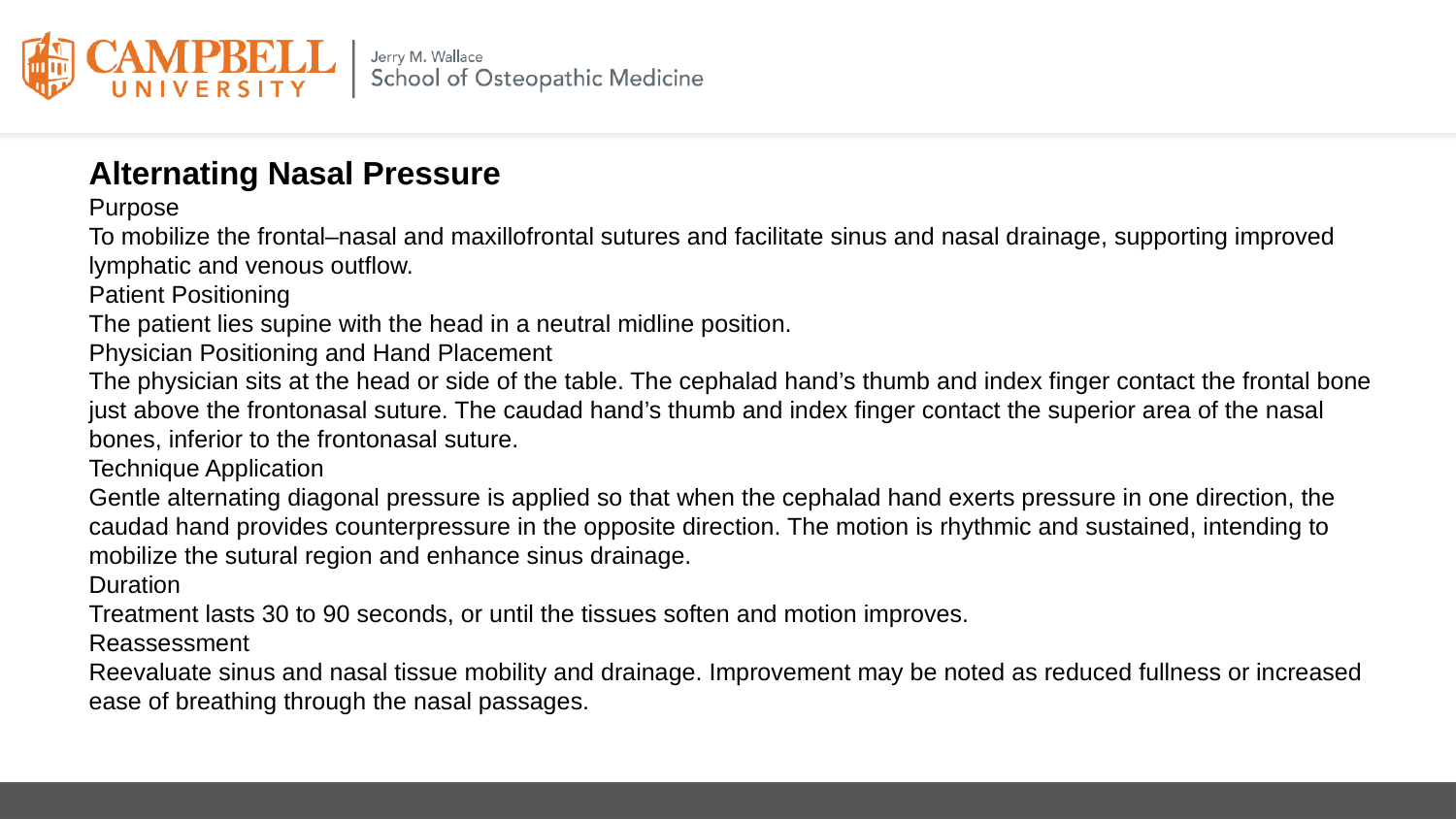

Alternating Nasal Pressure
Purpose
To mobilize the frontal–nasal and maxillofrontal sutures and facilitate sinus and nasal drainage, supporting improved lymphatic and venous outflow.
Patient Positioning
The patient lies supine with the head in a neutral midline position.
Physician Positioning and Hand Placement
The physician sits at the head or side of the table. The cephalad hand’s thumb and index finger contact the frontal bone just above the frontonasal suture. The caudad hand’s thumb and index finger contact the superior area of the nasal bones, inferior to the frontonasal suture.
Technique Application
Gentle alternating diagonal pressure is applied so that when the cephalad hand exerts pressure in one direction, the caudad hand provides counterpressure in the opposite direction. The motion is rhythmic and sustained, intending to mobilize the sutural region and enhance sinus drainage.
Duration
Treatment lasts 30 to 90 seconds, or until the tissues soften and motion improves.
Reassessment
Reevaluate sinus and nasal tissue mobility and drainage. Improvement may be noted as reduced fullness or increased ease of breathing through the nasal passages.